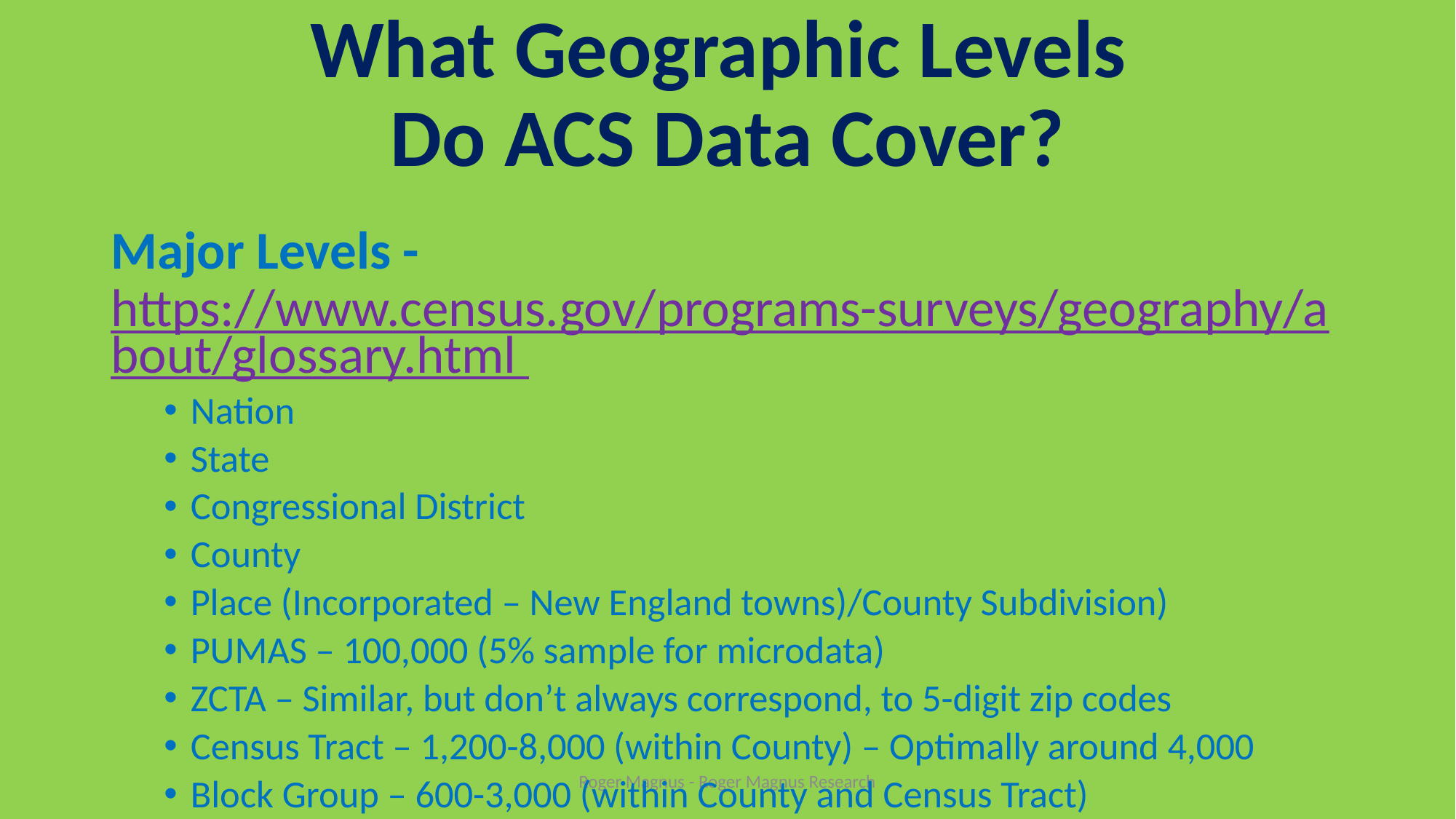

# What Geographic Levels Do ACS Data Cover?
Major Levels - https://www.census.gov/programs-surveys/geography/about/glossary.html
Nation
State
Congressional District
County
Place (Incorporated – New England towns)/County Subdivision)
PUMAS – 100,000 (5% sample for microdata)
ZCTA – Similar, but don’t always correspond, to 5-digit zip codes
Census Tract – 1,200-8,000 (within County) – Optimally around 4,000
Block Group – 600-3,000 (within County and Census Tract)
Roger Magnus - Roger Magnus Research